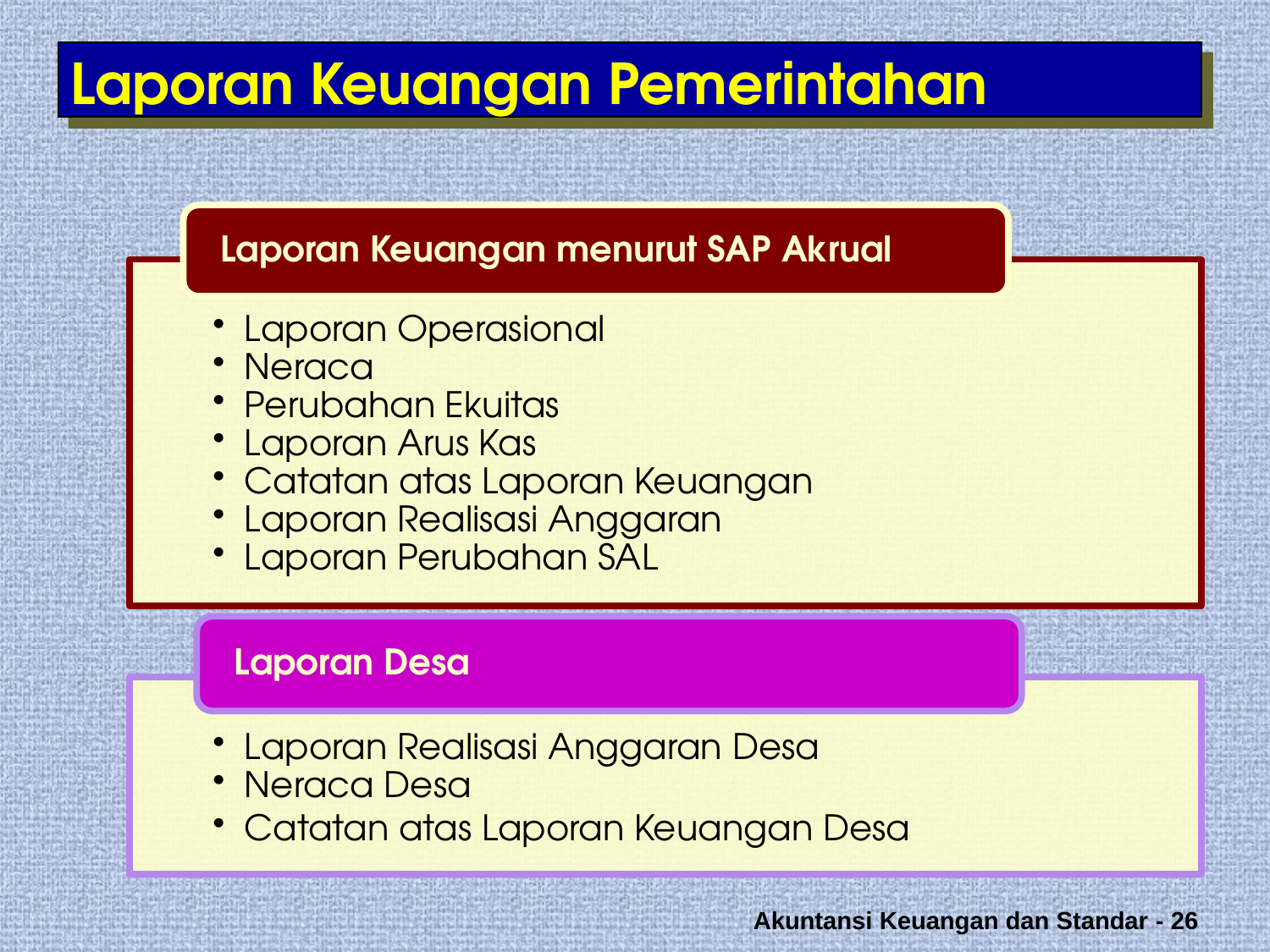

# Laporan Keuangan Pemerintahan
Laporan Operasional
Neraca
Perubahan Ekuitas
Laporan Arus Kas
Catatan atas Laporan Keuangan
Laporan Realisasi Anggaran
Laporan Perubahan SAL
Laporan Keuangan menurut SAP Akrual
Laporan Realisasi Anggaran Desa
Neraca Desa
Catatan atas Laporan Keuangan Desa
Laporan Desa